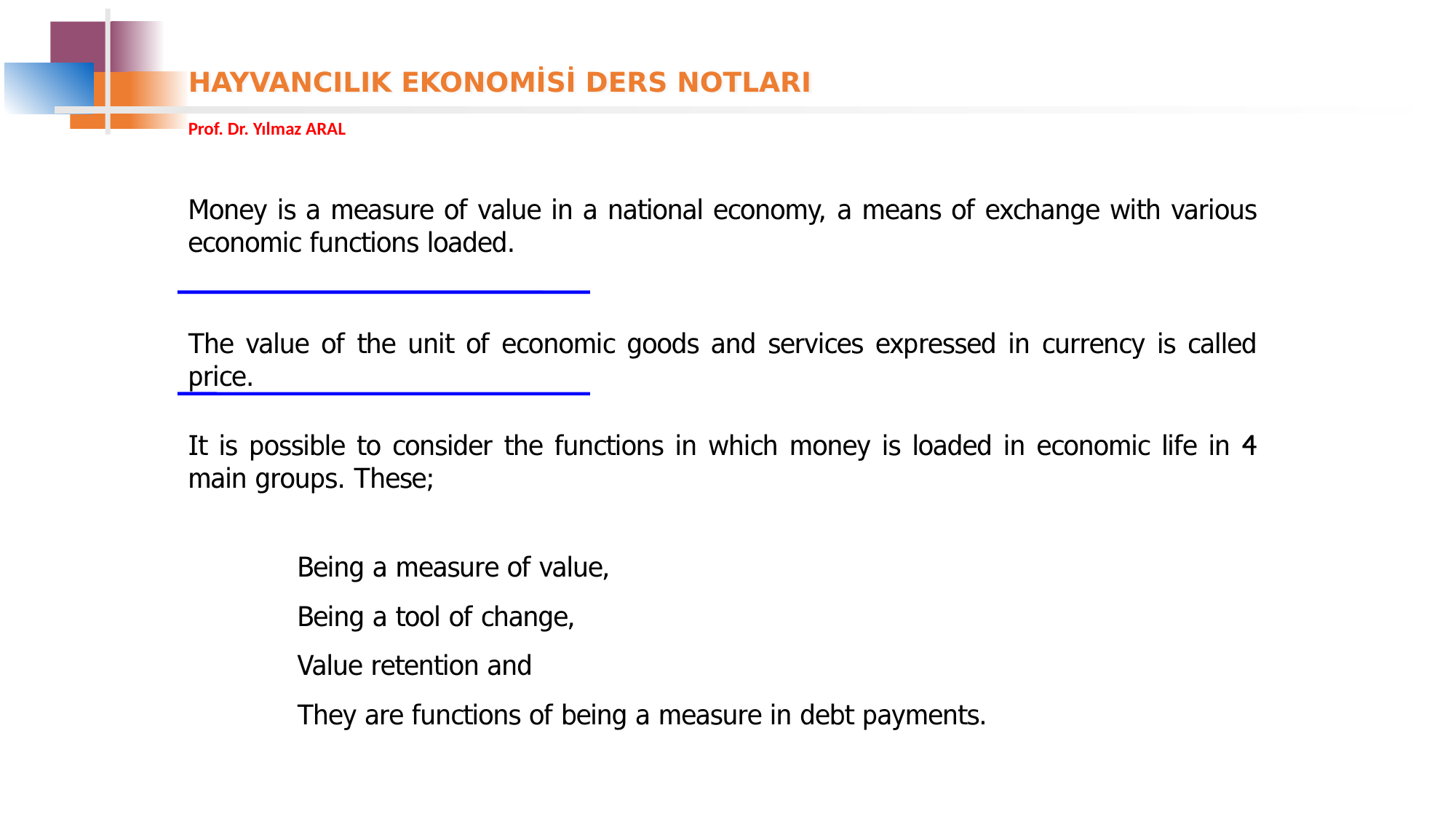

Money is a measure of value in a national economy, a means of exchange with various economic functions loaded.

The value of the unit of economic goods and services expressed in currency is called price.

It is possible to consider the functions in which money is loaded in economic life in 4 main groups. These;
	Being a measure of value,
	Being a tool of change,
	Value retention and
	They are functions of being a measure in debt payments.